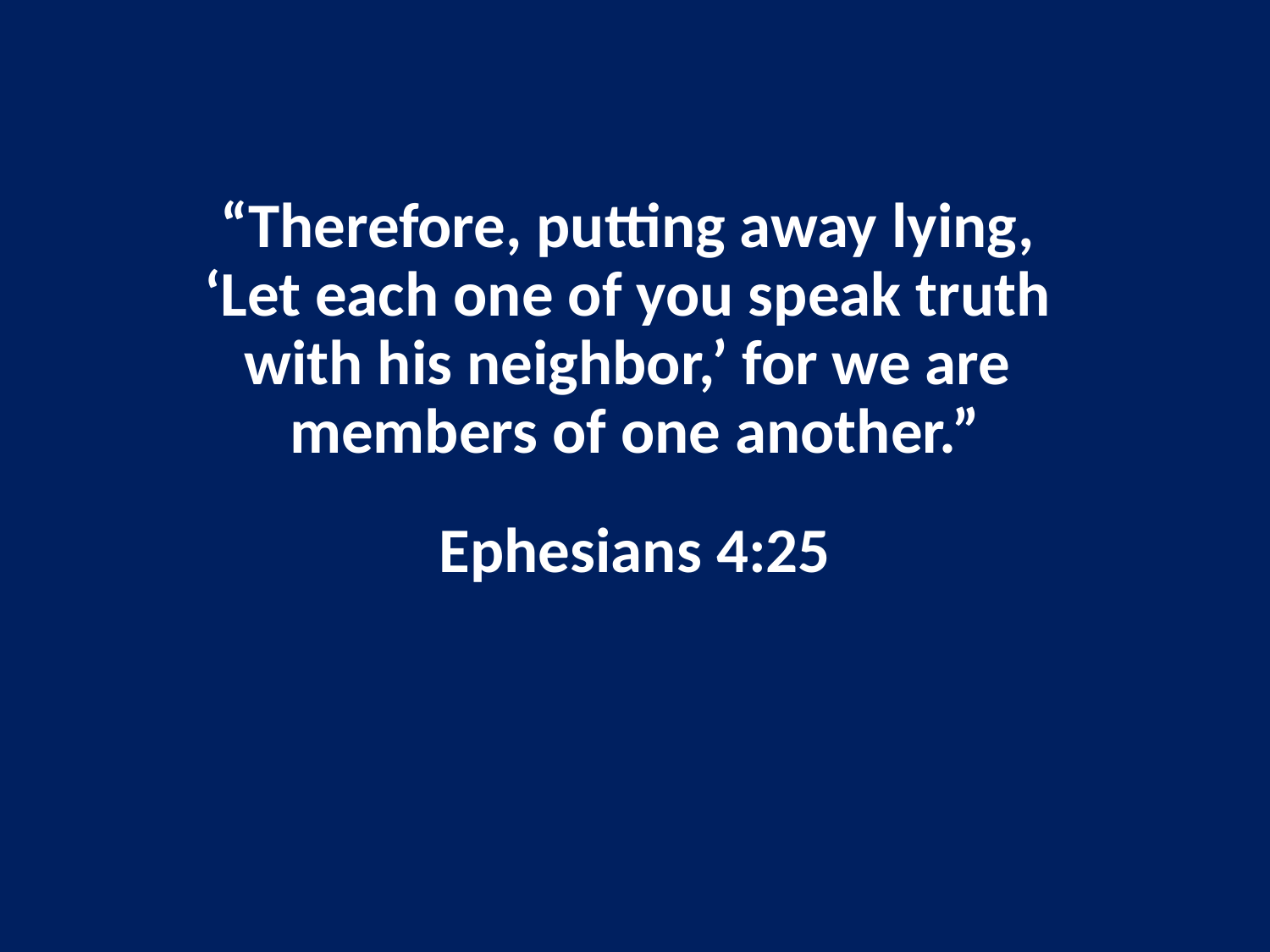

“Therefore, putting away lying,
‘Let each one of you speak truth
with his neighbor,’ for we are
members of one another.”

Ephesians 4:25